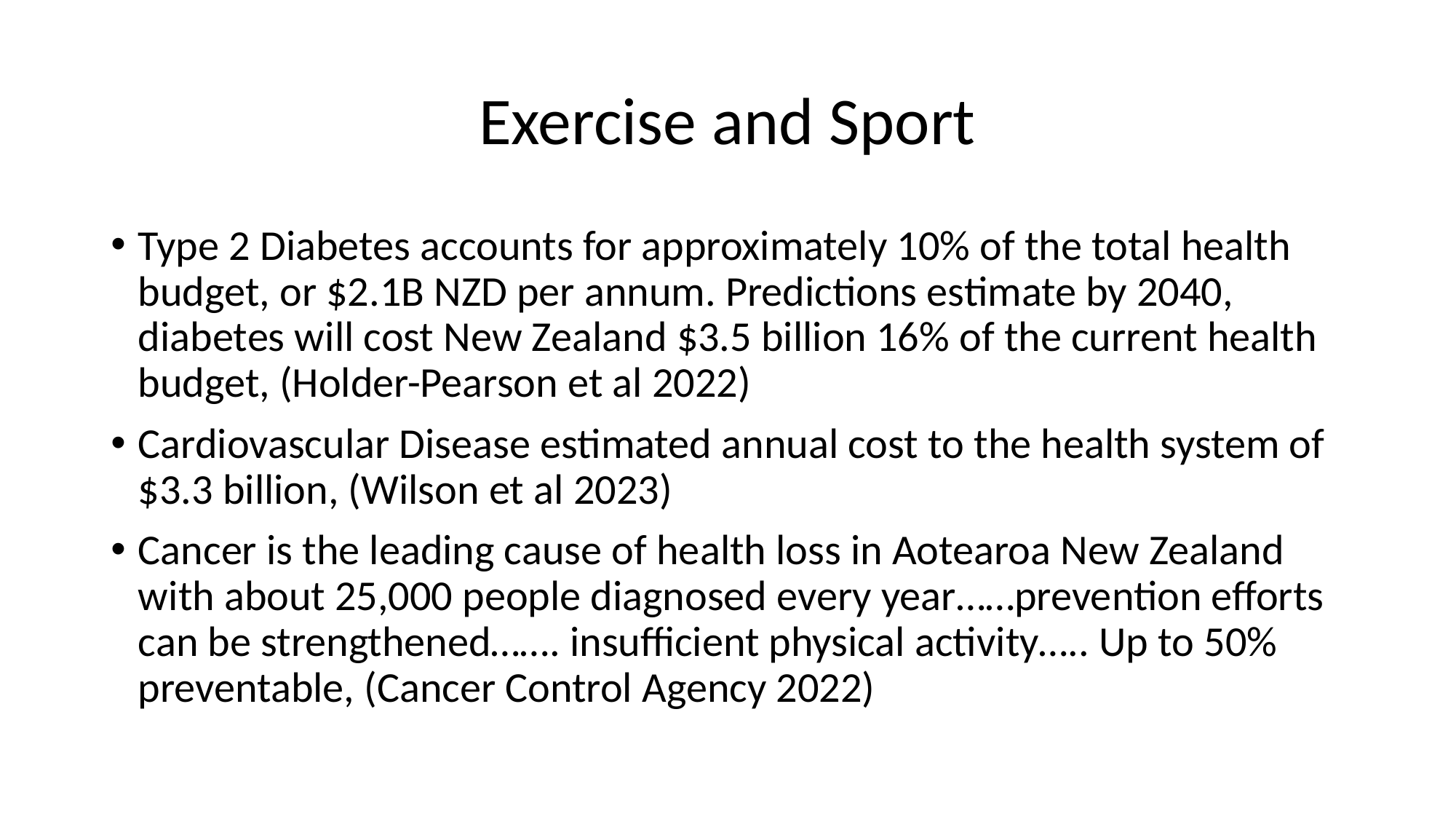

# Exercise and Sport
Type 2 Diabetes accounts for approximately 10% of the total health budget, or $2.1B NZD per annum. Predictions estimate by 2040, diabetes will cost New Zealand $3.5 billion 16% of the current health budget, (Holder-Pearson et al 2022)
Cardiovascular Disease estimated annual cost to the health system of $3.3 billion, (Wilson et al 2023)
Cancer is the leading cause of health loss in Aotearoa New Zealand with about 25,000 people diagnosed every year……prevention efforts can be strengthened……. insufficient physical activity….. Up to 50% preventable, (Cancer Control Agency 2022)